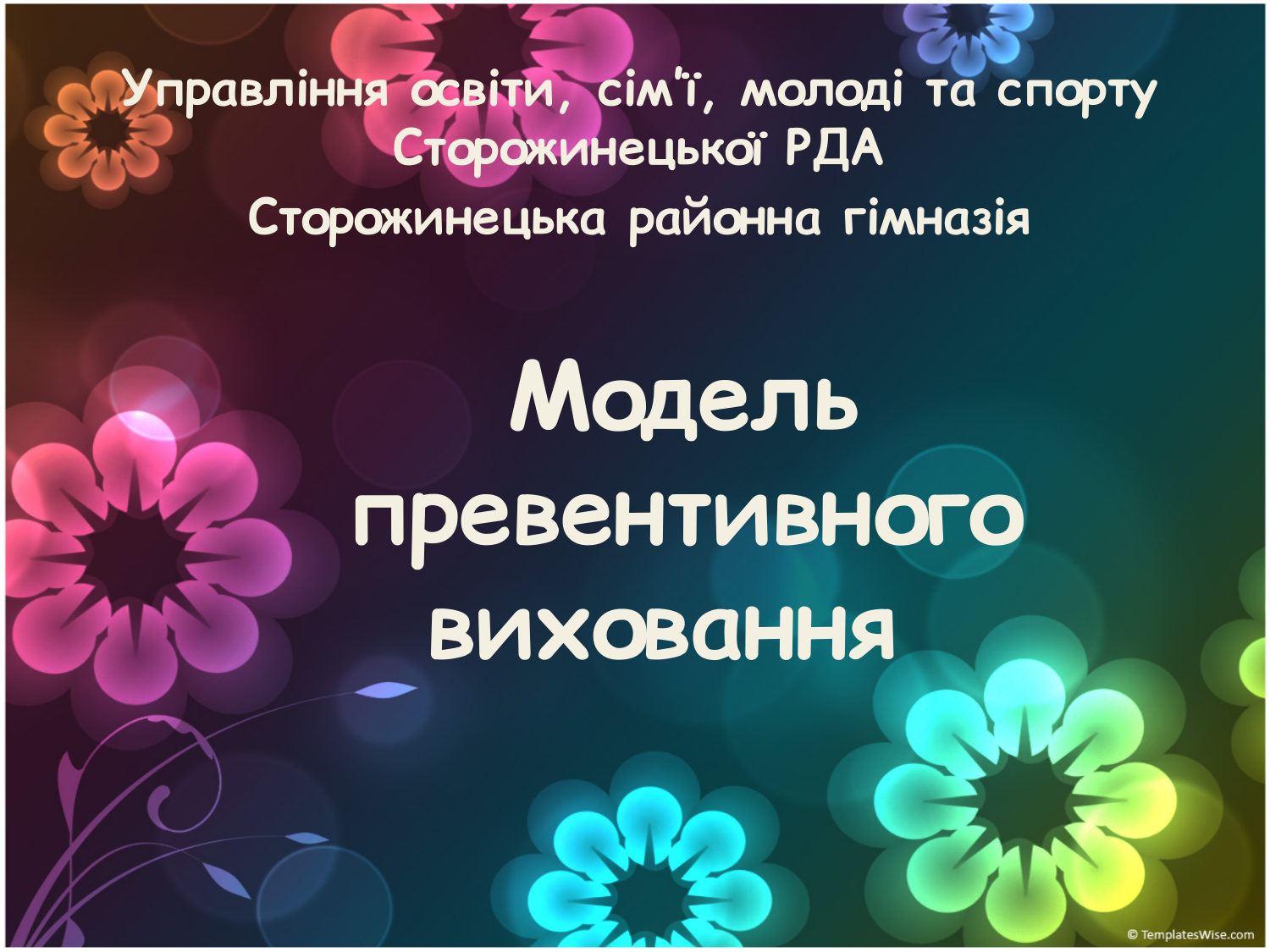

Управління освіти, сім’ї, молоді та спорту Сторожинецької РДА
Сторожинецька районна гімназія
# Модель превентивного виховання